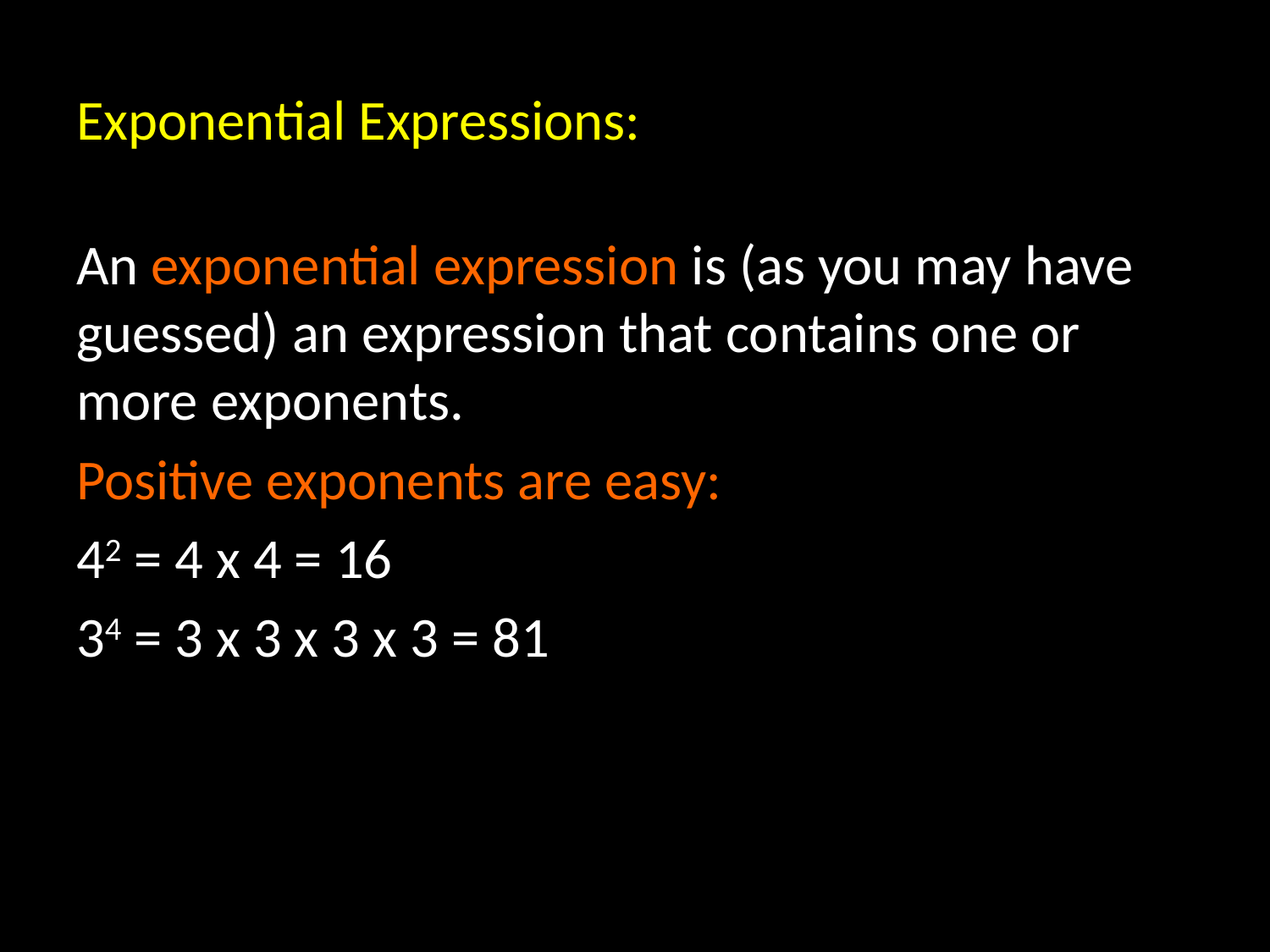

# Exponential Expressions:
An exponential expression is (as you may have guessed) an expression that contains one or more exponents.
Positive exponents are easy:
42 = 4 x 4 = 16
34 = 3 x 3 x 3 x 3 = 81